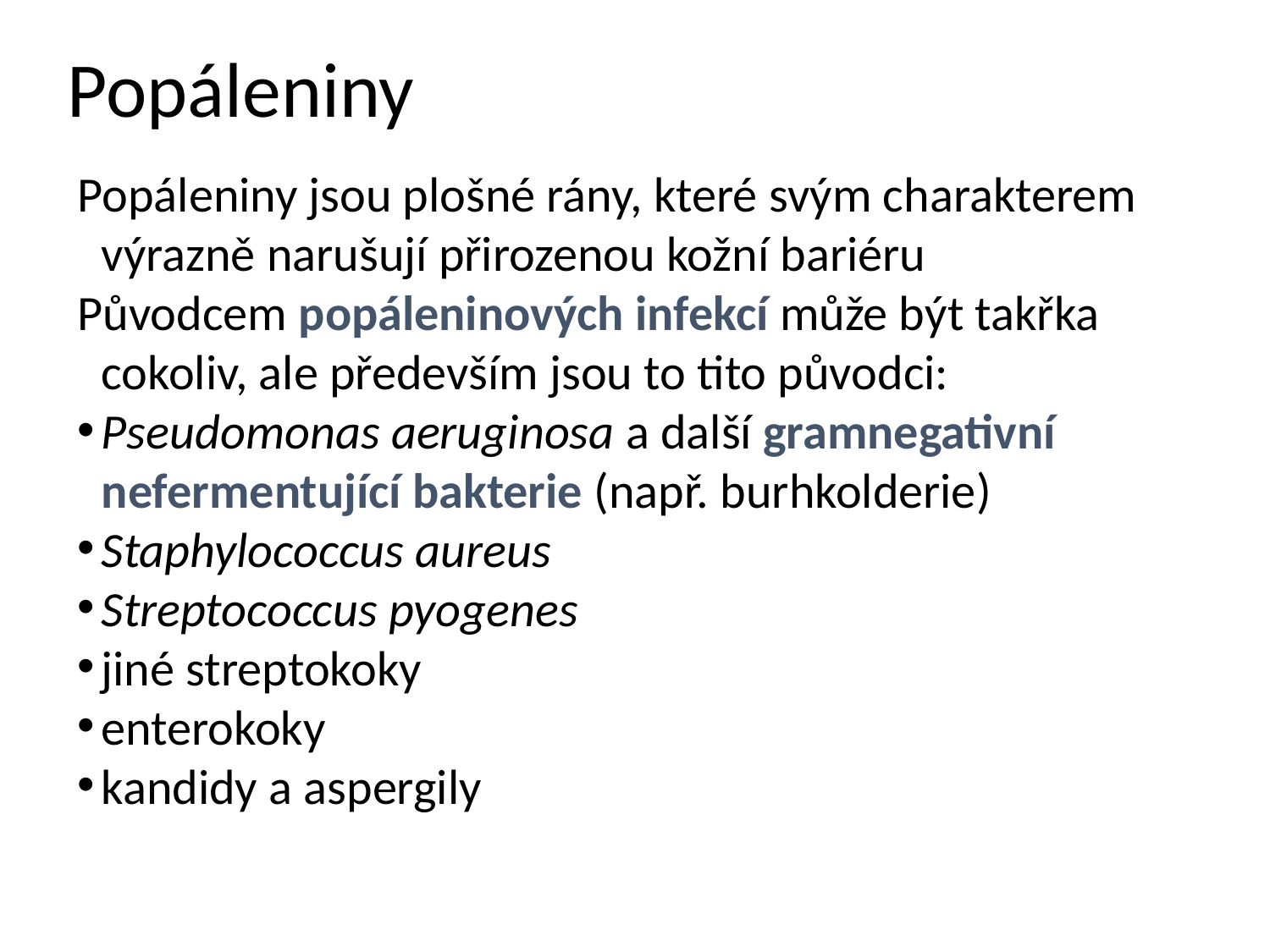

# Popáleniny
Popáleniny jsou plošné rány, které svým charakterem výrazně narušují přirozenou kožní bariéru
Původcem popáleninových infekcí může být takřka cokoliv, ale především jsou to tito původci:
Pseudomonas aeruginosa a další gramnegativní nefermentující bakterie (např. burhkolderie)
Staphylococcus aureus
Streptococcus pyogenes
jiné streptokoky
enterokoky
kandidy a aspergily